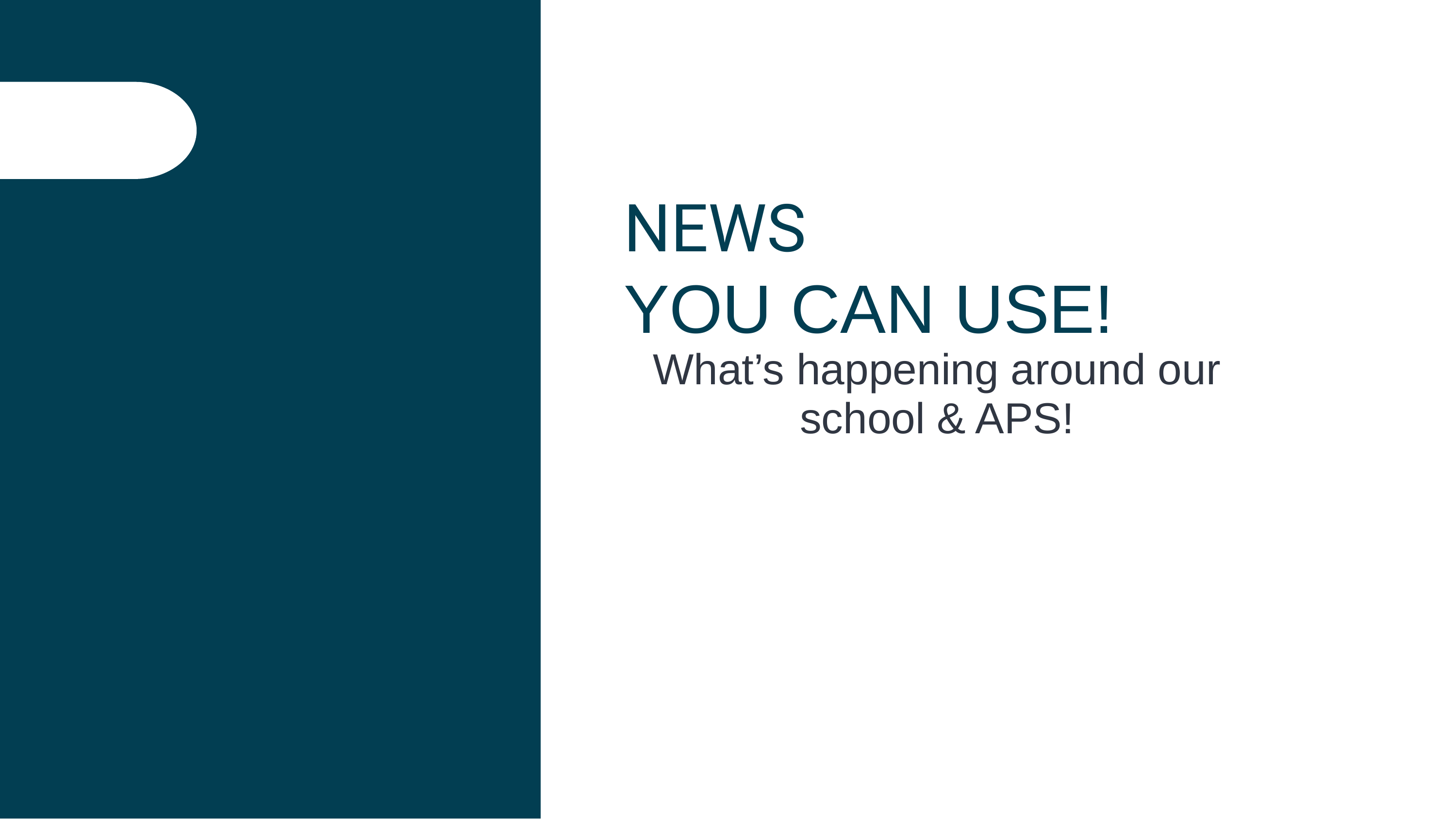

NEWS
YOU CAN USE!
What’s happening around our school & APS!